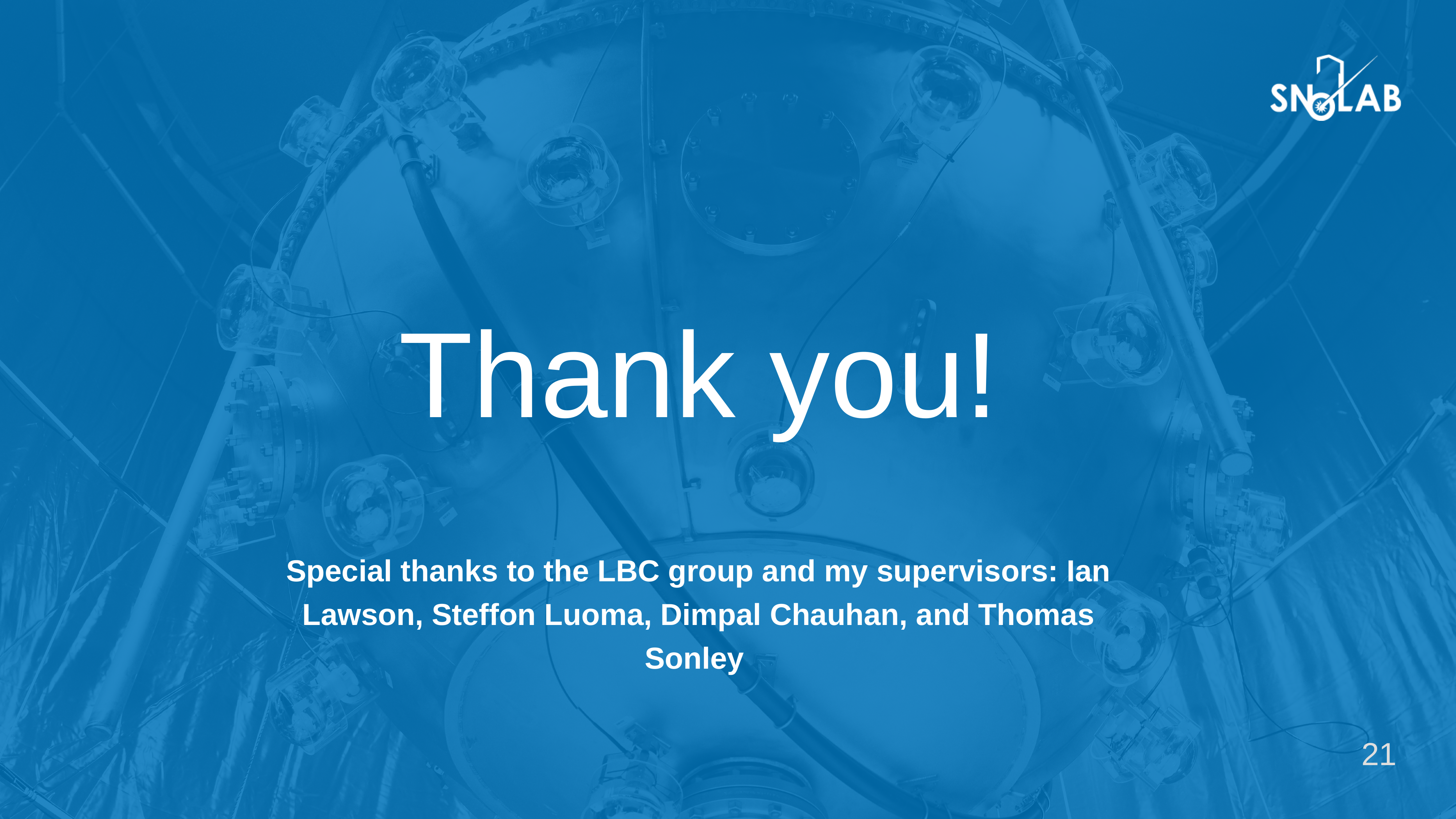

# Thank you!
Special thanks to the LBC group and my supervisors: Ian Lawson, Steffon Luoma, Dimpal Chauhan, and Thomas Sonley
21